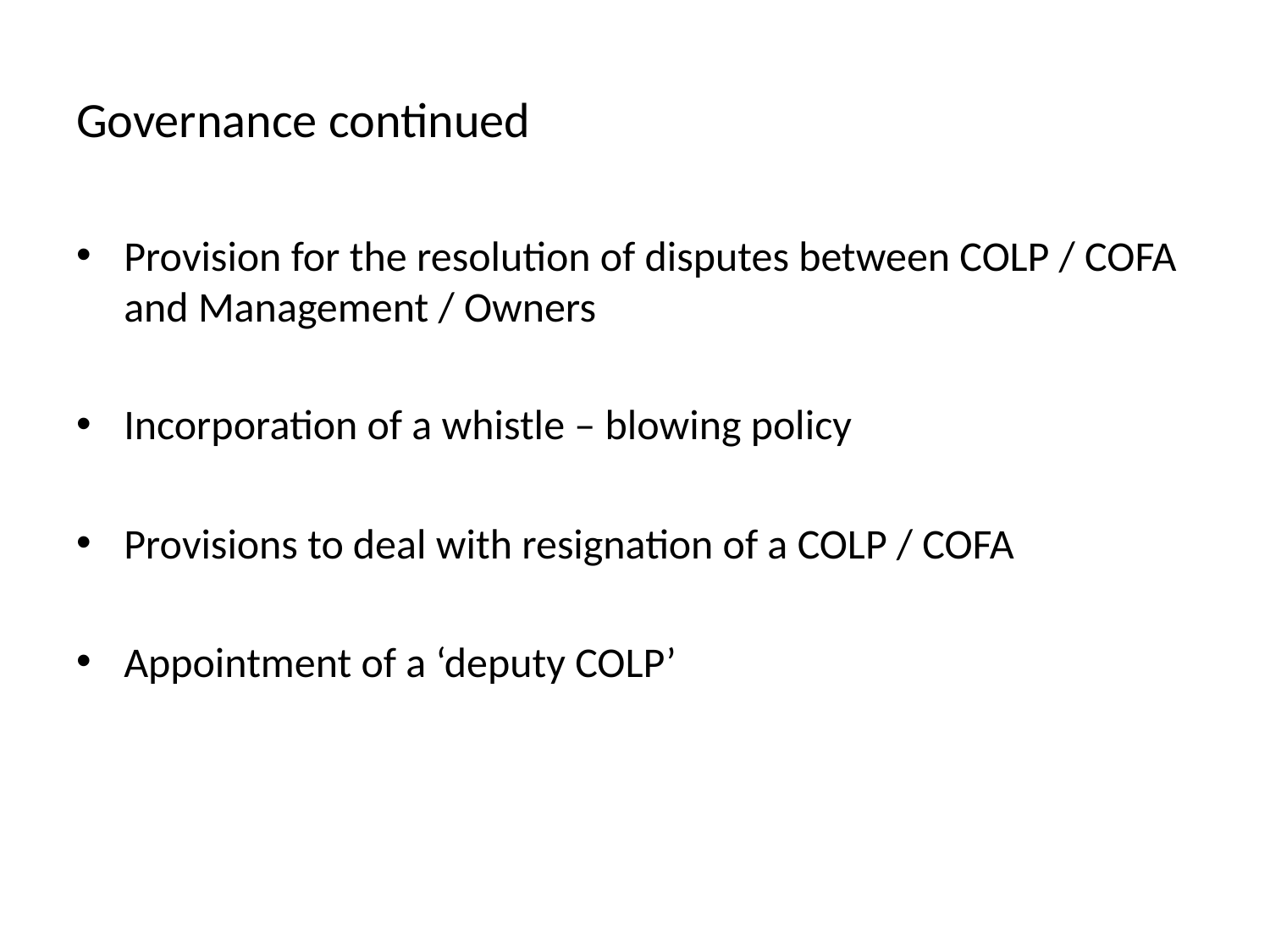

# Governance continued
Provision for the resolution of disputes between COLP / COFA and Management / Owners

Incorporation of a whistle – blowing policy

Provisions to deal with resignation of a COLP / COFA

Appointment of a ‘deputy COLP’